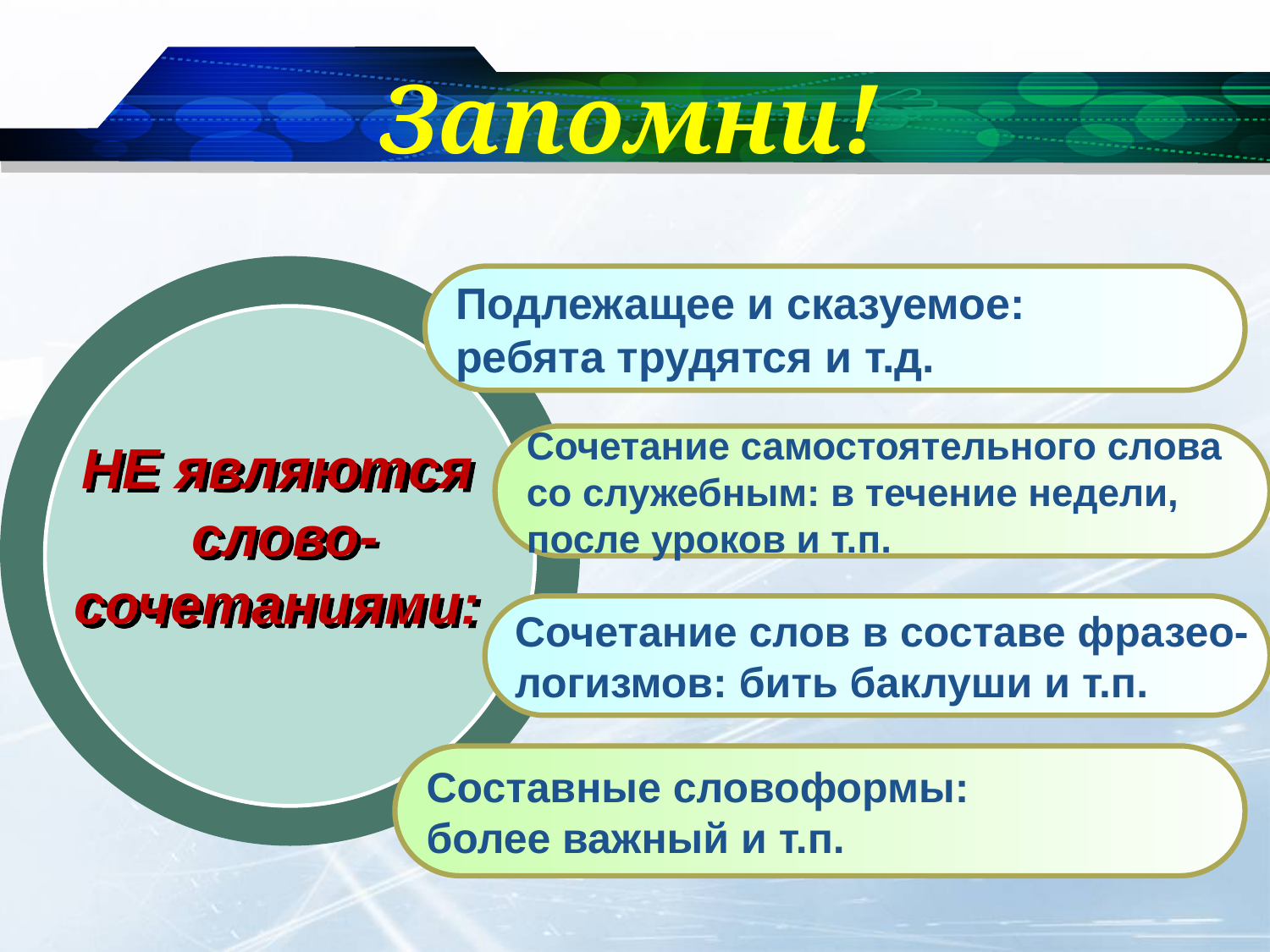

# Запомни!

Подлежащее и сказуемое:
ребята трудятся и т.д.

НЕ являются
слово-
сочетаниями:
Сочетание самостоятельного слова
со служебным: в течение недели,
после уроков и т.п.
Сочетание слов в составе фразео-
логизмов: бить баклуши и т.п.
Составные словоформы:
более важный и т.п.